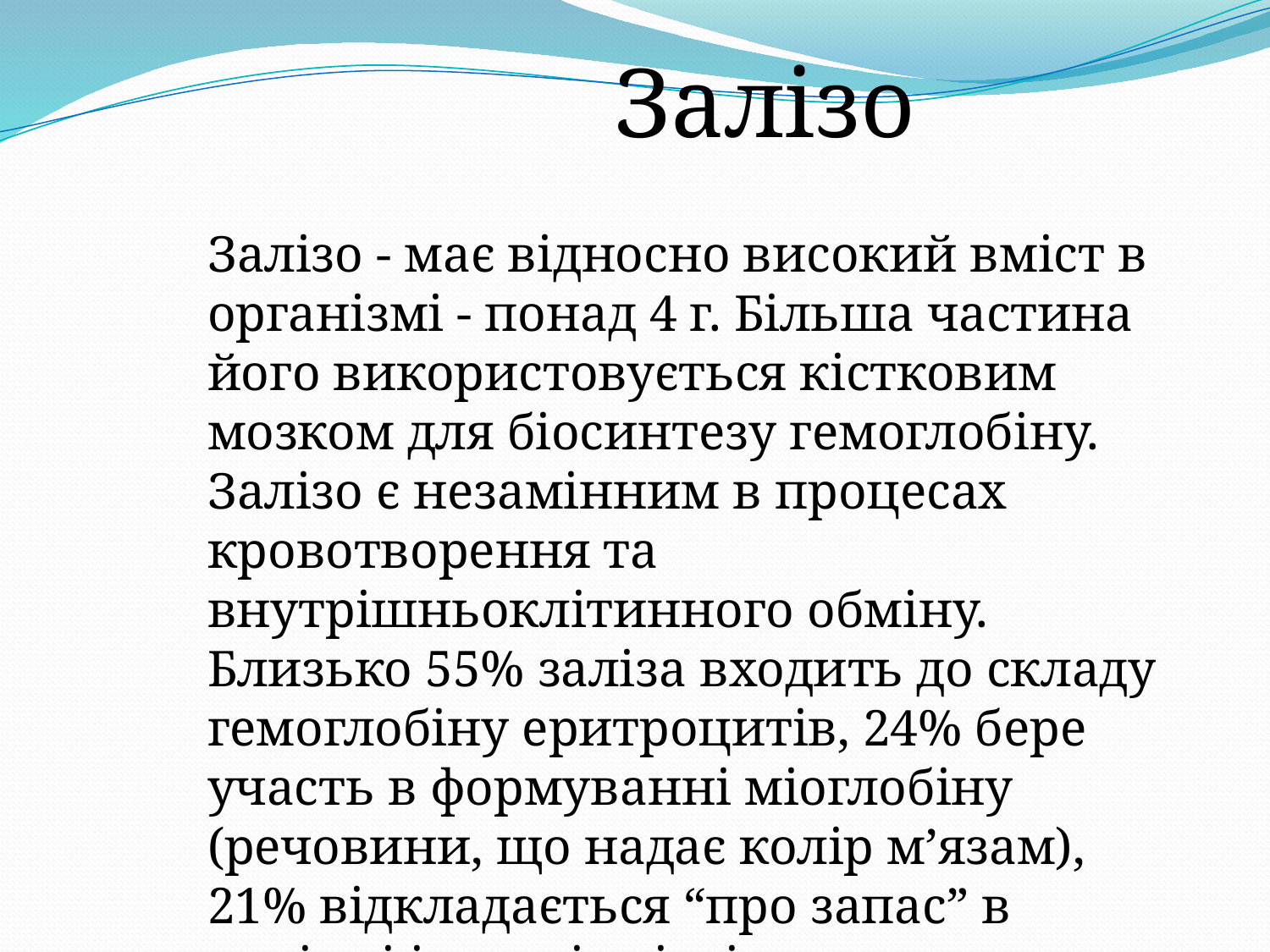

Залізо
Залізо - має відносно високий вміст в організмі - понад 4 г. Більша частина його використовується кістковим мозком для біосинтезу гемоглобіну.  Залізо є незамінним в процесах кровотворення та внутрішньоклітинного обміну. Близько 55% заліза входить до складу гемоглобіну еритроцитів, 24% бере участь в формуванні міоглобіну (речовини, що надає колір м’язам), 21% відкладається “про запас” в печінці і селезінці, кістковому мозку.